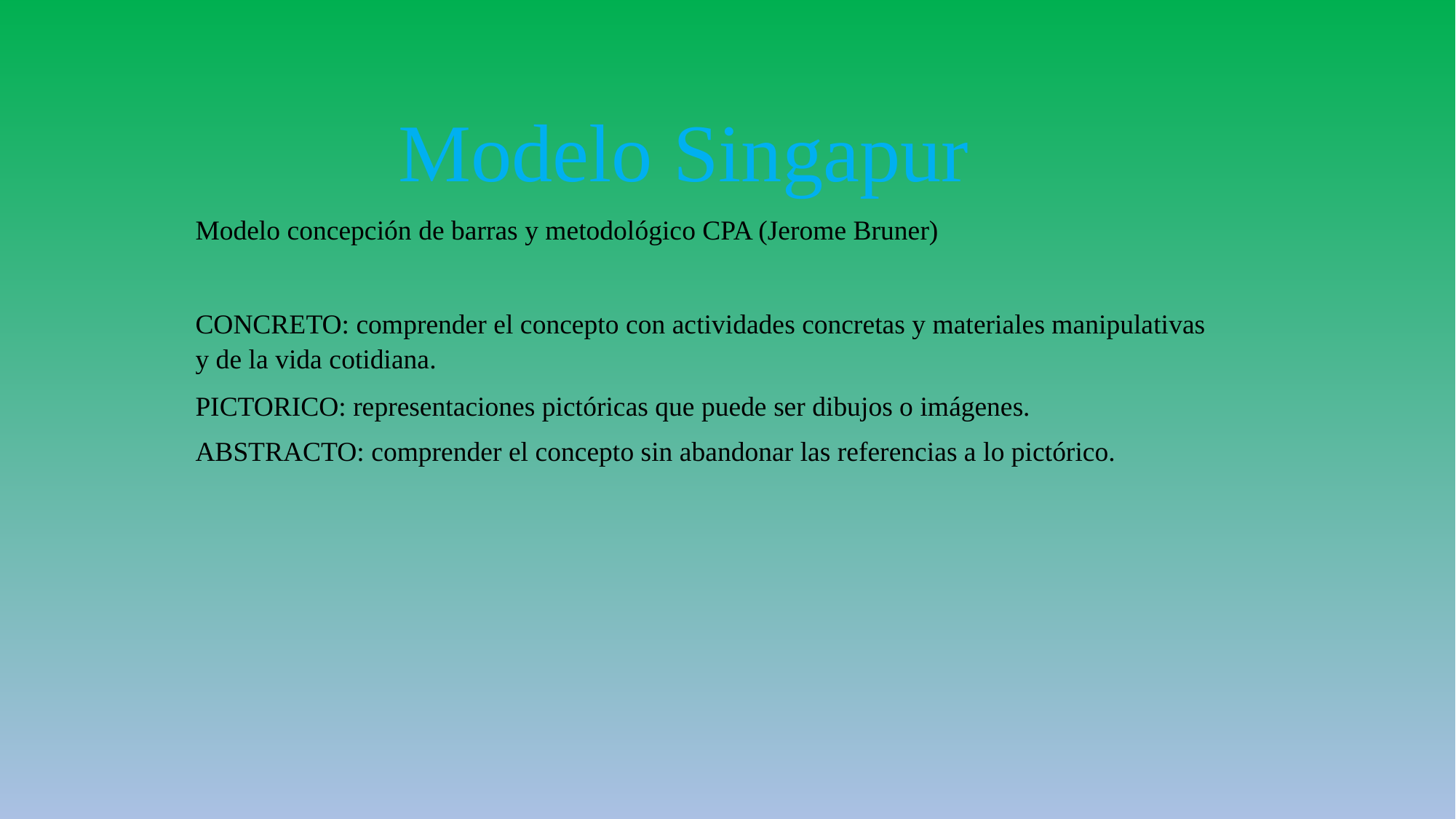

Modelo Singapur
Modelo concepción de barras y metodológico CPA (Jerome Bruner)

CONCRETO: comprender el concepto con actividades concretas y materiales manipulativas y de la vida cotidiana.
PICTORICO: representaciones pictóricas que puede ser dibujos o imágenes.
ABSTRACTO: comprender el concepto sin abandonar las referencias a lo pictórico.